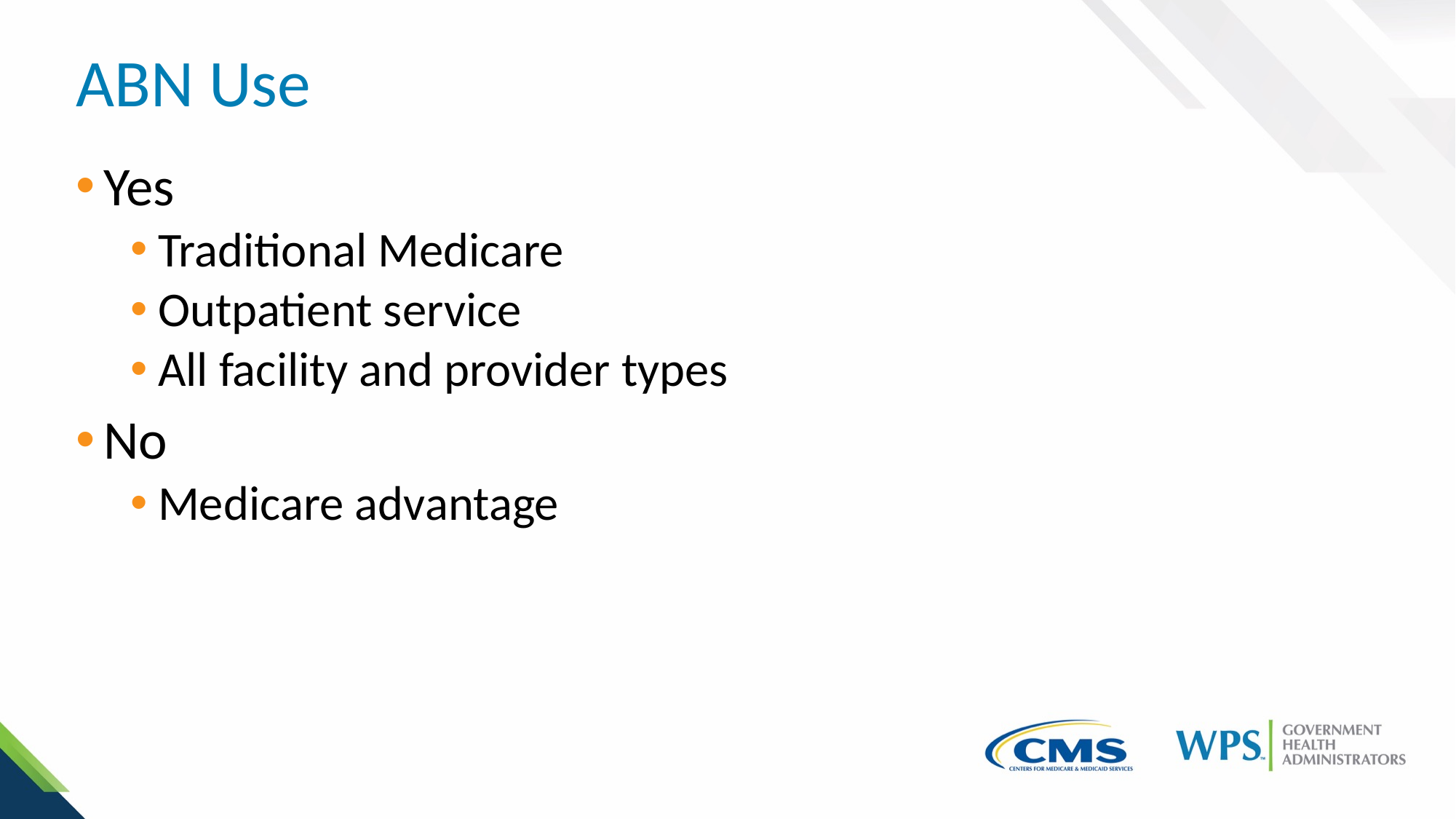

# ABN Use
Yes
Traditional Medicare
Outpatient service
All facility and provider types
No
Medicare advantage